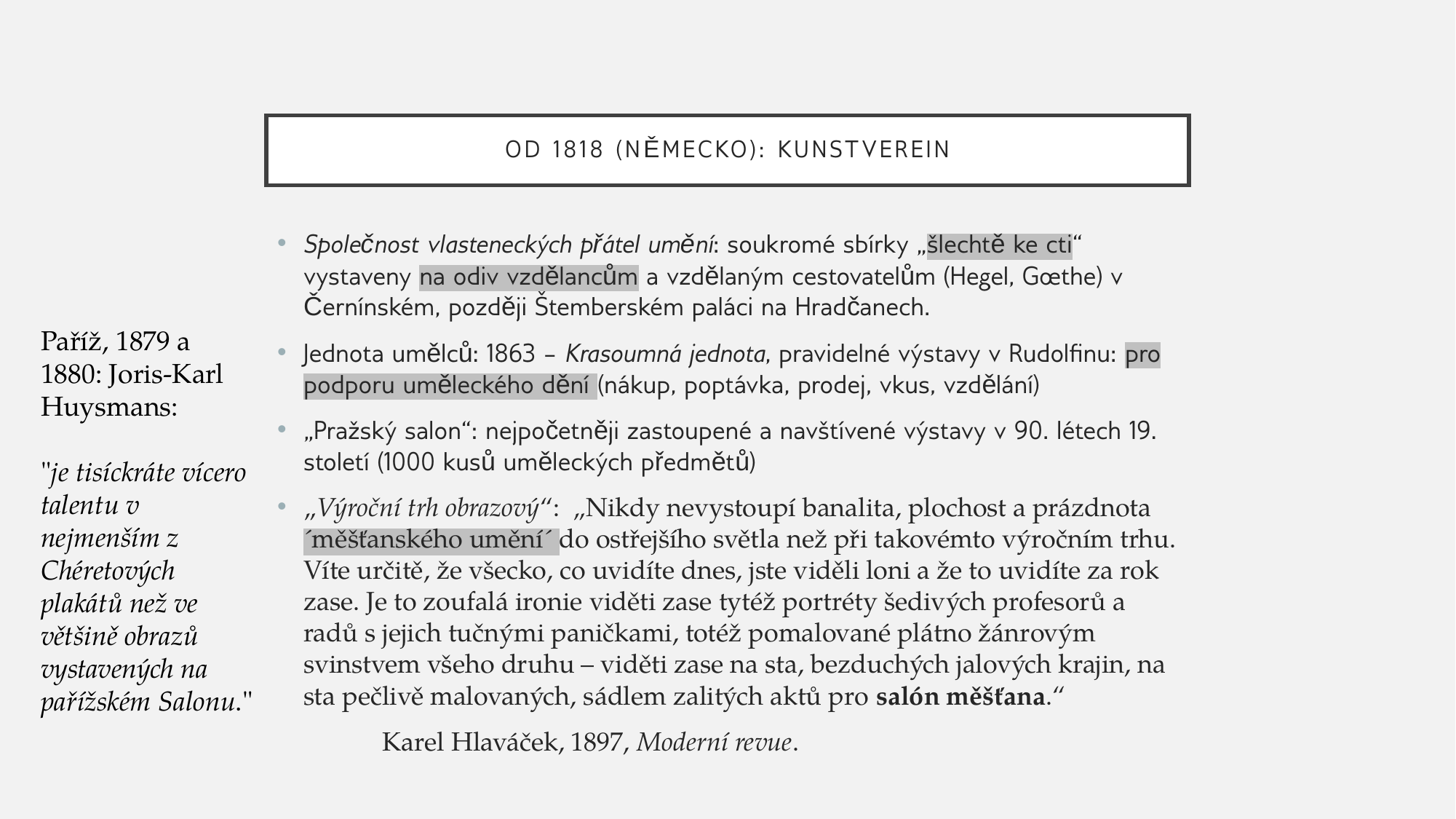

# Od 1818 (Německo): Kunstverein
Společnost vlasteneckých přátel umění: soukromé sbírky „šlechtě ke cti“ vystaveny na odiv vzdělancům a vzdělaným cestovatelům (Hegel, Goethe) v Černínském, později Štemberském paláci na Hradčanech.
Jednota umělců: 1863 – Krasoumná jednota, pravidelné výstavy v Rudolfinu: pro podporu uměleckého dění (nákup, poptávka, prodej, vkus, vzdělání)
„Pražský salon“: nejpočetněji zastoupené a navštívené výstavy v 90. létech 19. století (1000 kusů uměleckých předmětů)
„Výroční trh obrazový“:  „Nikdy nevystoupí banalita, plochost a prázdnota ´měšťanského umění´ do ostřejšího světla než při takovémto výročním trhu. Víte určitě, že všecko, co uvidíte dnes, jste viděli loni a že to uvidíte za rok zase. Je to zoufalá ironie viděti zase tytéž portréty šedivých profesorů a radů s jejich tučnými paničkami, totéž pomalované plátno žánrovým svinstvem všeho druhu – viděti zase na sta, bezduchých jalových krajin, na sta pečlivě malovaných, sádlem zalitých aktů pro salón měšťana.“
				Karel Hlaváček, 1897, Moderní revue.
Paříž, 1879 a 1880: Joris-Karl Huysmans:

"je tisíckráte vícero talentu v nejmenším z Chéretových plakátů než ve většině obrazů vystavených na pařížském Salonu."